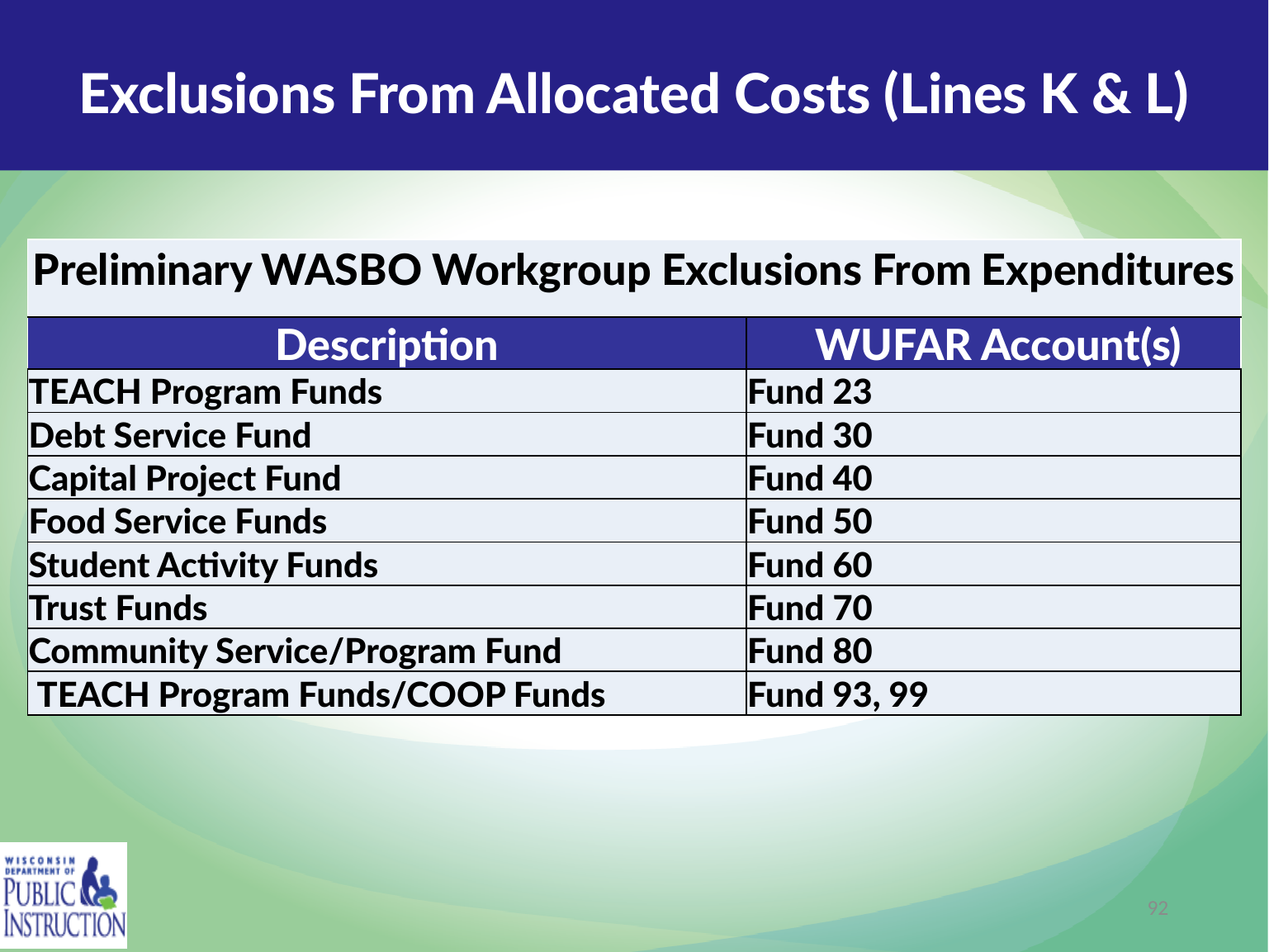

# Exclusions From Allocated Costs (Lines K & L)
| Preliminary WASBO Workgroup Exclusions From Expenditures |  |
| --- | --- |
| Description | WUFAR Account(s) |
| TEACH Program Funds | Fund 23 |
| Debt Service Fund | Fund 30 |
| Capital Project Fund | Fund 40 |
| Food Service Funds | Fund 50 |
| Student Activity Funds | Fund 60 |
| Trust Funds | Fund 70 |
| Community Service/Program Fund | Fund 80 |
| TEACH Program Funds/COOP Funds | Fund 93, 99 |
92